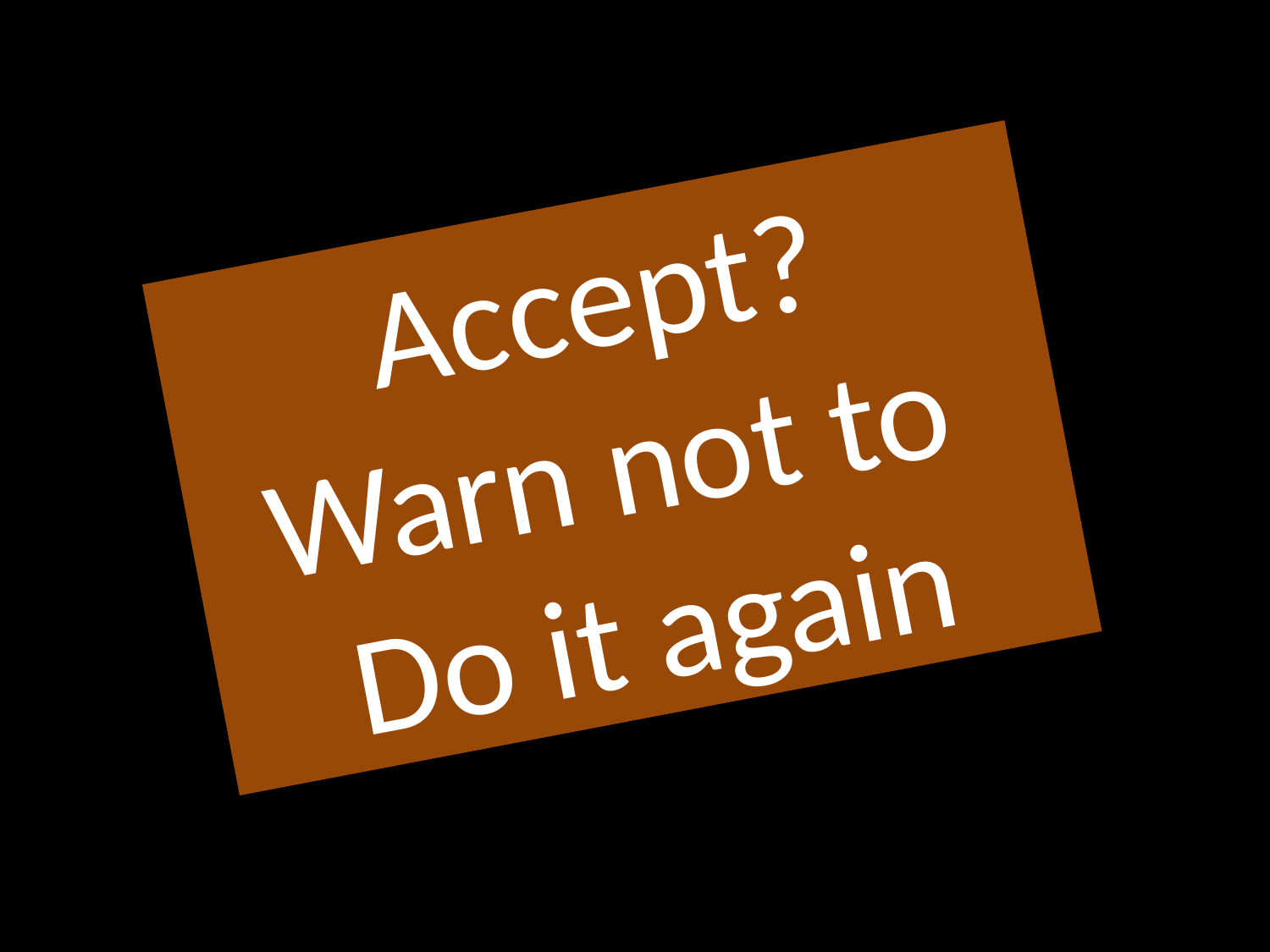

# Only an ideal?
GOD
Accept?
Warn not to
Do it again
GOD